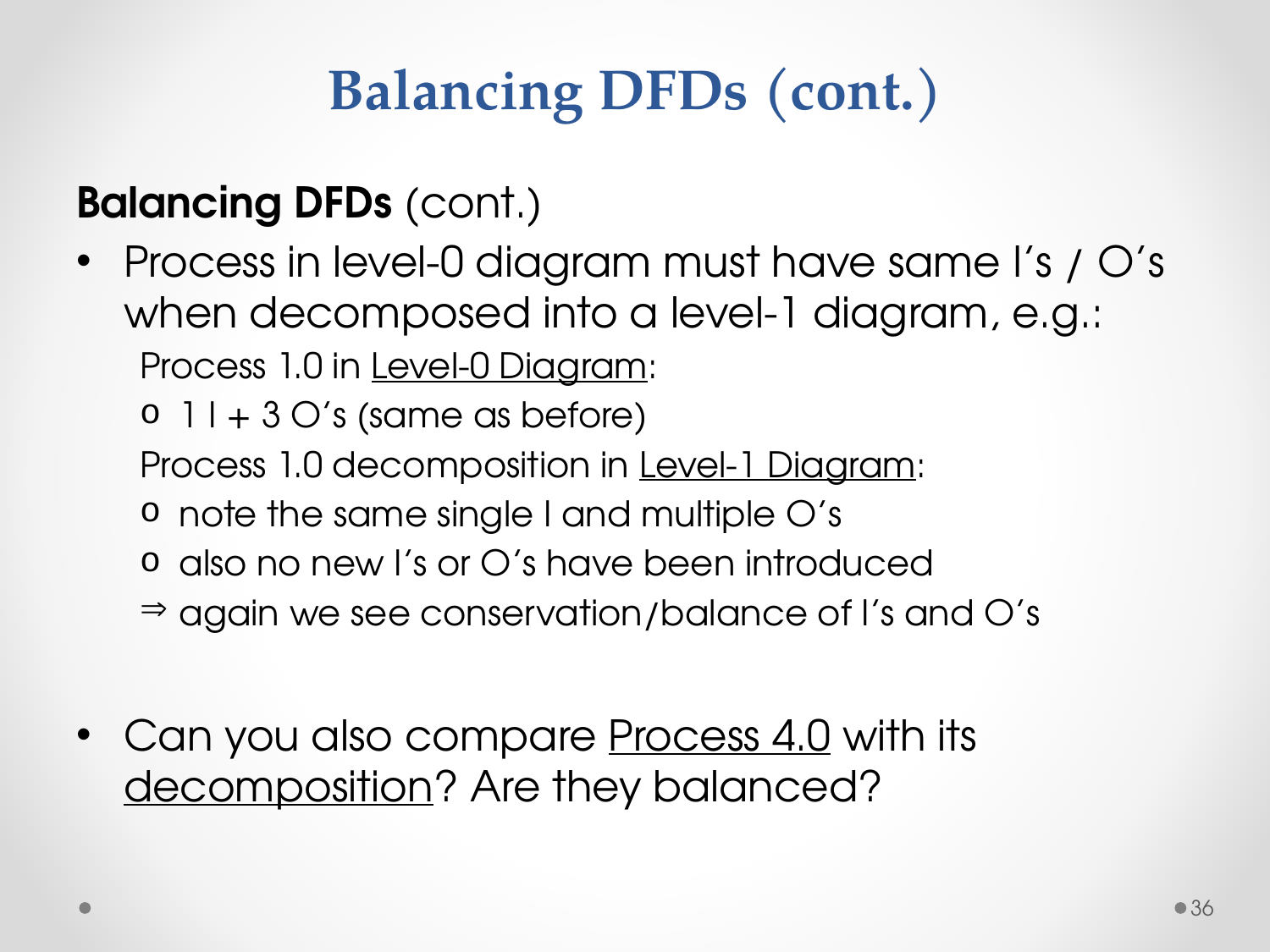

# Balancing DFDs (cont.)
Balancing DFDs (cont.)
Process in level-0 diagram must have same I’s / O’s when decomposed into a level-1 diagram, e.g.:
Process 1.0 in Level-0 Diagram:
1 I + 3 O’s (same as before)
Process 1.0 decomposition in Level-1 Diagram:
note the same single I and multiple O’s
also no new I’s or O’s have been introduced
again we see conservation/balance of I’s and O’s

Can you also compare Process 4.0 with its decomposition? Are they balanced?
36